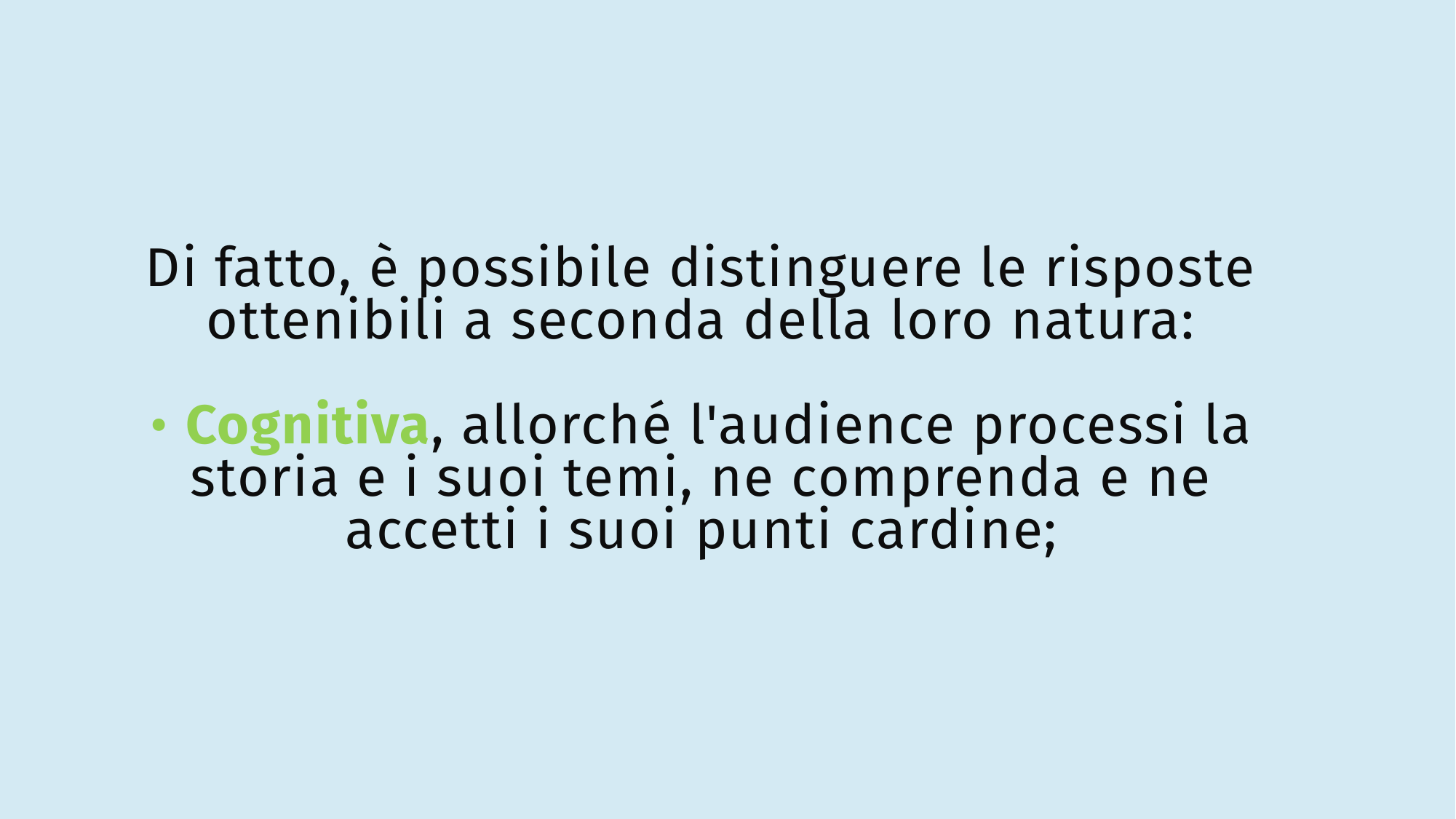

# Di fatto, è possibile distinguere le risposte ottenibili a seconda della loro natura: • Cognitiva, allorché l'audience processi la storia e i suoi temi, ne comprenda e ne accetti i suoi punti cardine;